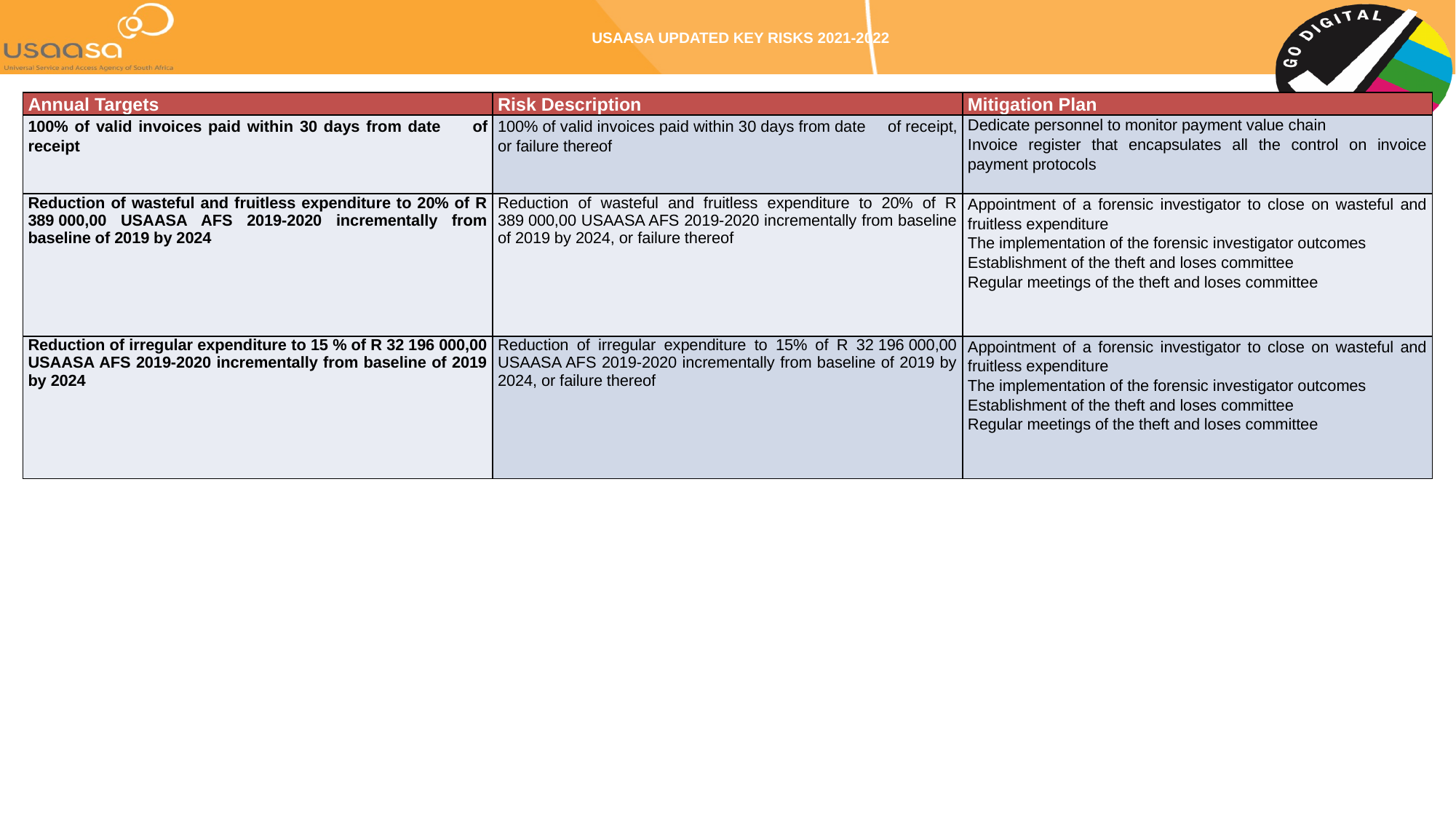

# USAASA UPDATED KEY RISKS 2021-2022

| Annual Targets | Risk Description | Mitigation Plan |
| --- | --- | --- |
| 100% of valid invoices paid within 30 days from date of receipt | 100% of valid invoices paid within 30 days from date of receipt, or failure thereof | Dedicate personnel to monitor payment value chain Invoice register that encapsulates all the control on invoice payment protocols |
| Reduction of wasteful and fruitless expenditure to 20% of R 389 000,00 USAASA AFS 2019-2020 incrementally from baseline of 2019 by 2024 | Reduction of wasteful and fruitless expenditure to 20% of R 389 000,00 USAASA AFS 2019-2020 incrementally from baseline of 2019 by 2024, or failure thereof | Appointment of a forensic investigator to close on wasteful and fruitless expenditure The implementation of the forensic investigator outcomes Establishment of the theft and loses committee Regular meetings of the theft and loses committee |
| Reduction of irregular expenditure to 15 % of R 32 196 000,00 USAASA AFS 2019-2020 incrementally from baseline of 2019 by 2024 | Reduction of irregular expenditure to 15% of R 32 196 000,00 USAASA AFS 2019-2020 incrementally from baseline of 2019 by 2024, or failure thereof | Appointment of a forensic investigator to close on wasteful and fruitless expenditure The implementation of the forensic investigator outcomes Establishment of the theft and loses committee Regular meetings of the theft and loses committee |